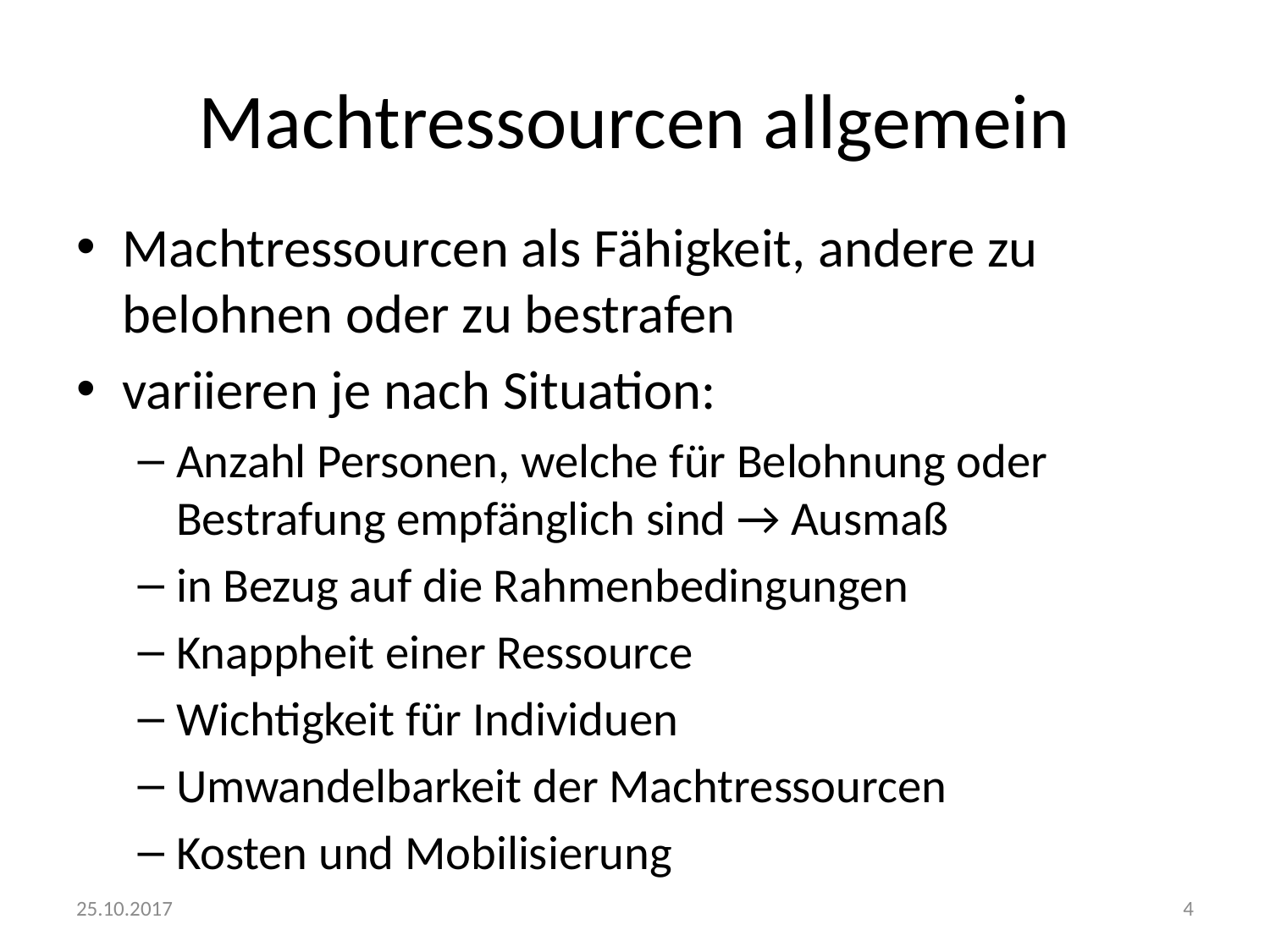

# Machtressourcen allgemein
Machtressourcen als Fähigkeit, andere zu belohnen oder zu bestrafen
variieren je nach Situation:
Anzahl Personen, welche für Belohnung oder Bestrafung empfänglich sind → Ausmaß
in Bezug auf die Rahmenbedingungen
Knappheit einer Ressource
Wichtigkeit für Individuen
Umwandelbarkeit der Machtressourcen
Kosten und Mobilisierung
25.10.2017
4